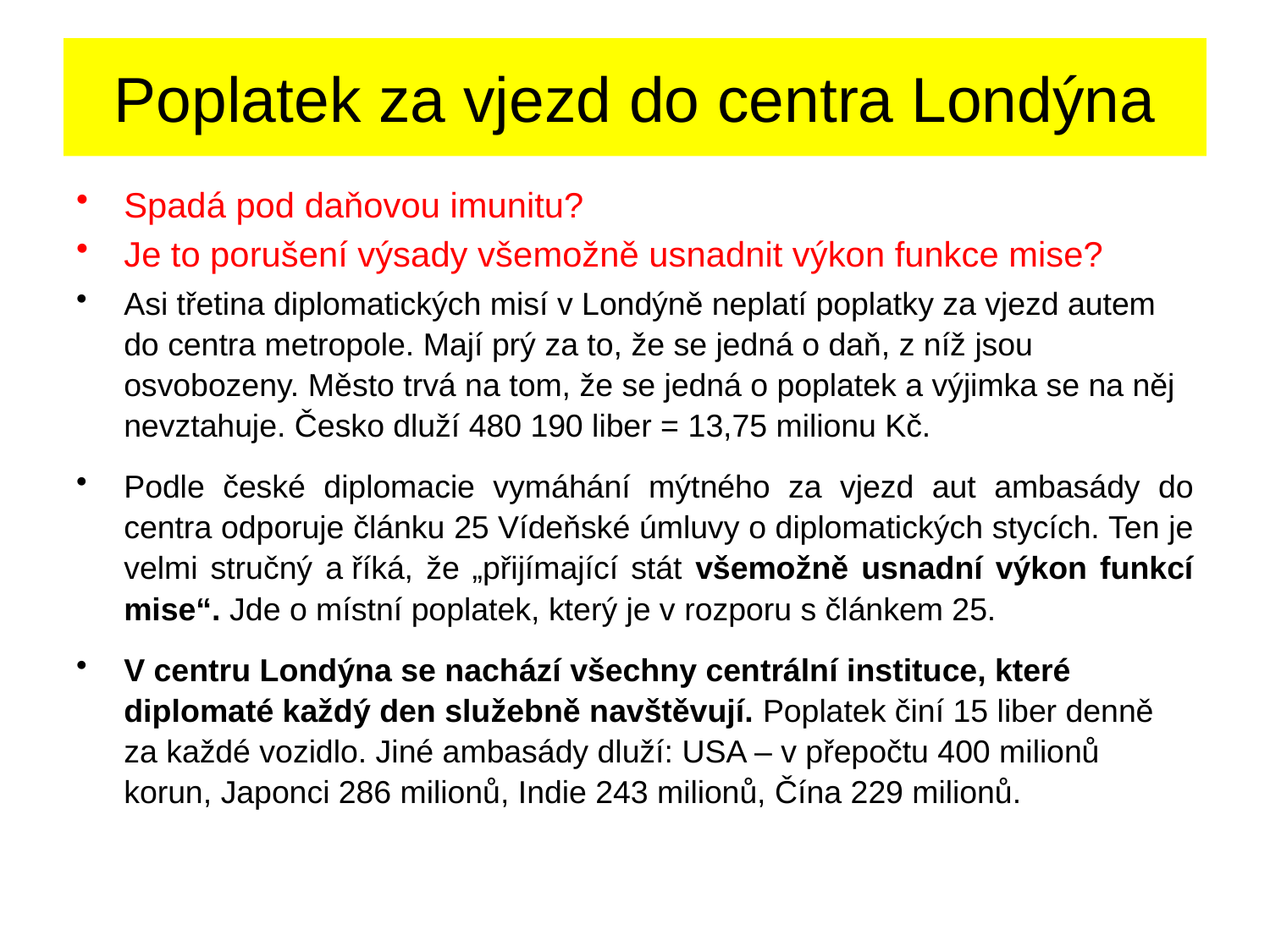

# Poplatek za vjezd do centra Londýna
Spadá pod daňovou imunitu?
Je to porušení výsady všemožně usnadnit výkon funkce mise?
Asi třetina diplomatických misí v Londýně neplatí poplatky za vjezd autem do centra metropole. Mají prý za to, že se jedná o daň, z níž jsou osvobozeny. Město trvá na tom, že se jedná o poplatek a výjimka se na něj nevztahuje. Česko dluží 480 190 liber = 13,75 milionu Kč.
Podle české diplomacie vymáhání mýtného za vjezd aut ambasády do centra odporuje článku 25 Vídeňské úmluvy o diplomatických stycích. Ten je velmi stručný a říká, že „přijímající stát všemožně usnadní výkon funkcí mise“. Jde o místní poplatek, který je v rozporu s článkem 25.
V centru Londýna se nachází všechny centrální instituce, které diplomaté každý den služebně navštěvují. Poplatek činí 15 liber denně za každé vozidlo. Jiné ambasády dluží: USA – v přepočtu 400 milionů korun, Japonci 286 milionů, Indie 243 milionů, Čína 229 milionů.